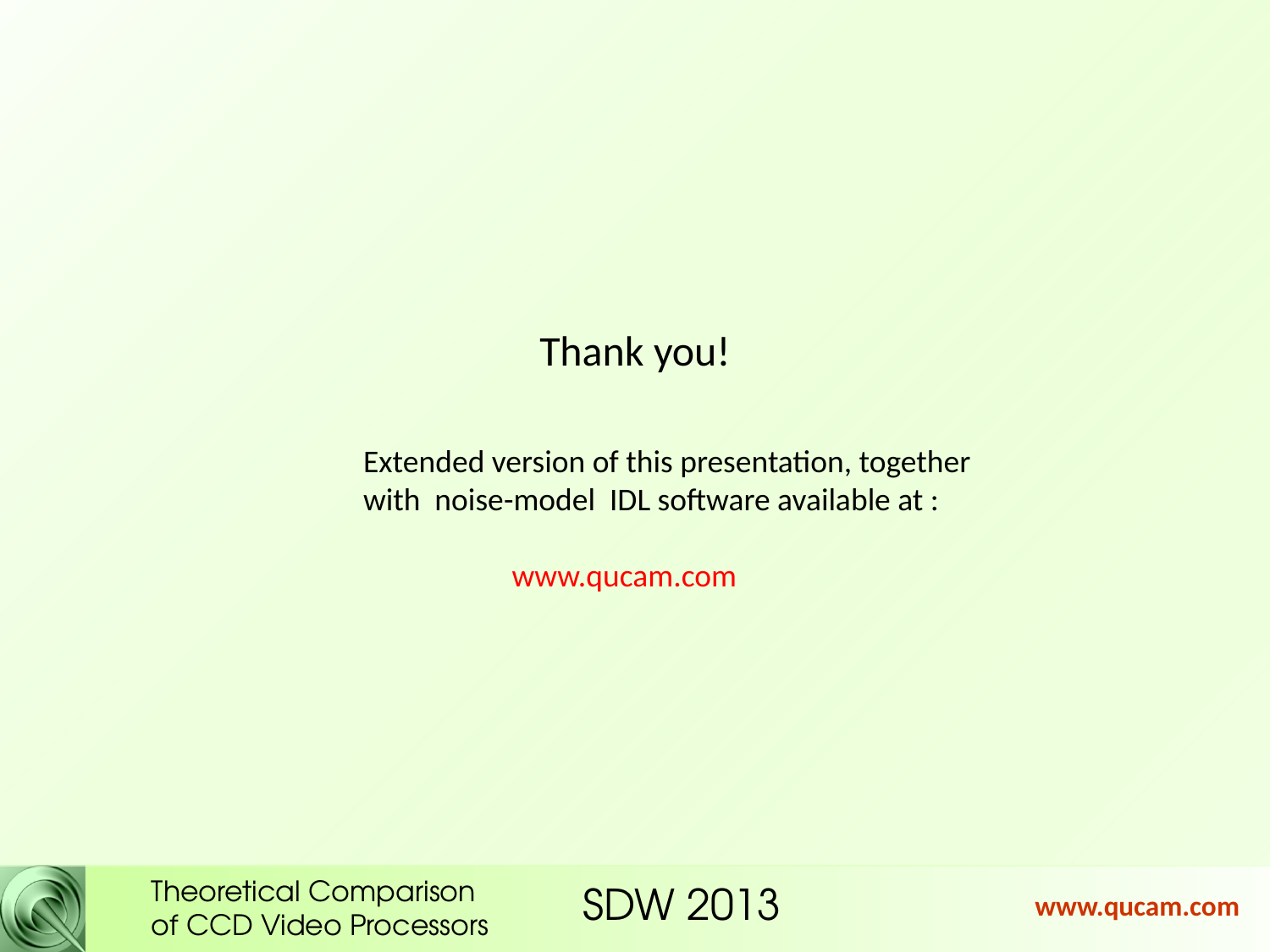

Thank you!
Extended version of this presentation, together
with  noise-model  IDL software available at :

	   www.qucam.com